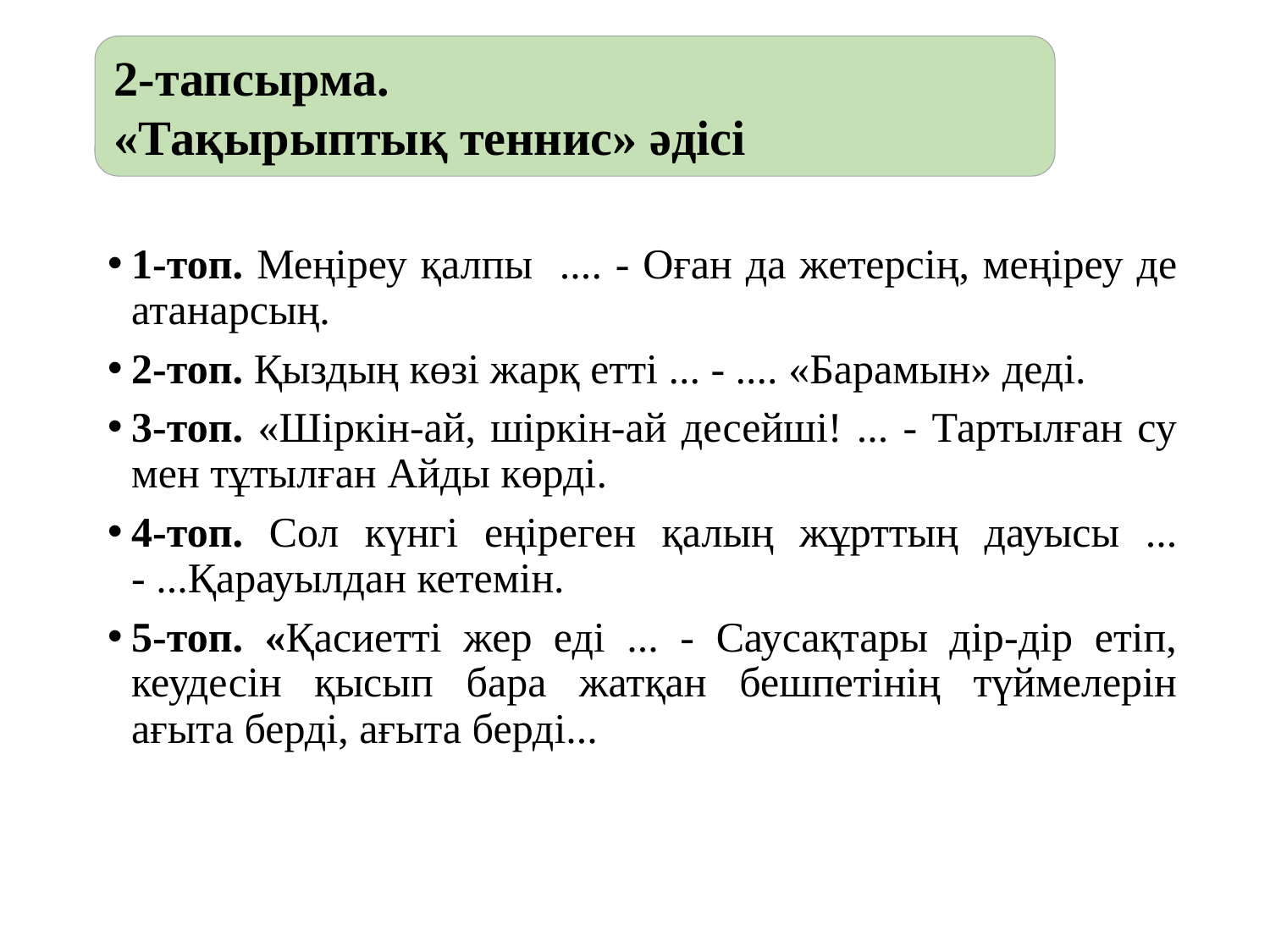

2-тапсырма.
«Тақырыптық теннис» әдісі
1-топ. Меңіреу қалпы  .... - Оған да жетерсің, меңіреу де атанарсың.
2-топ. Қыздың көзі жарқ етті ... - .... «Барамын» деді.
3-топ. «Шіркін-ай, шіркін-ай десейші! ... - Тартылған су мен тұтылған Айды көрді.
4-топ. Сол күнгі еңіреген қалың жұрттың дауысы ... - ...Қарауылдан кетемін.
5-топ. «Қасиетті жер еді ... - Саусақтары дір-дір етіп, кеудесін қысып бара жатқан бешпетінің түймелерін ағыта берді, ағыта берді...